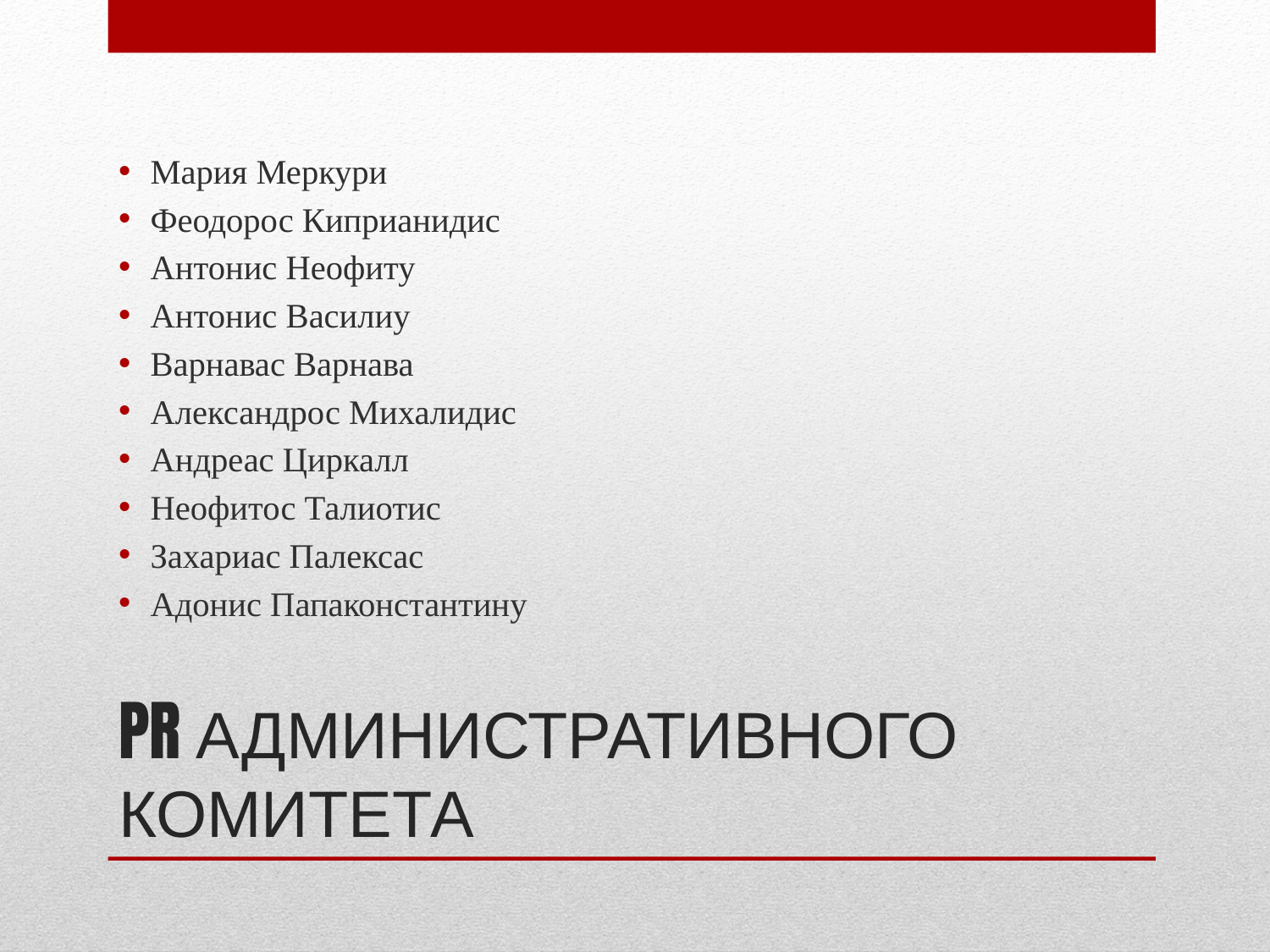

Мария Меркури
Феодорос Киприанидис
Антонис Неофиту
Антонис Василиу
Варнавас Варнава
Александрос Михалидис
Андреас Циркалл
Неофитос Талиотис
Захариас Палексас
Адонис Папаконстантину

# PR АДМИНИСТРАТИВНОГО КОМИТЕТА